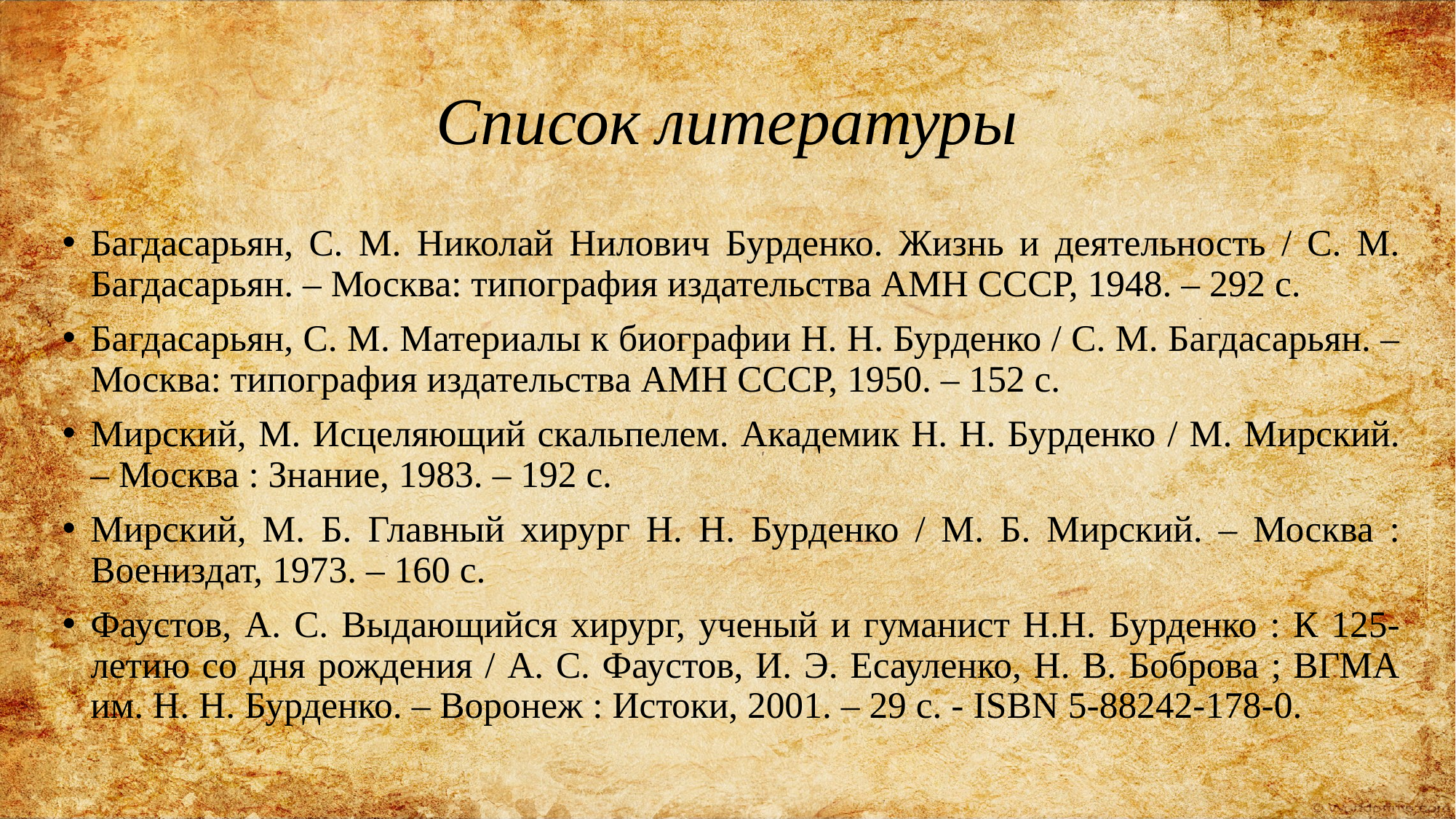

# Список литературы
Багдасарьян, С. М. Николай Нилович Бурденко. Жизнь и деятельность / С. М. Багдасарьян. – Москва: типография издательства АМН СССР, 1948. – 292 с.
Багдасарьян, С. М. Материалы к биографии Н. Н. Бурденко / С. М. Багдасарьян. – Москва: типография издательства АМН СССР, 1950. – 152 с.
Мирский, М. Исцеляющий скальпелем. Академик Н. Н. Бурденко / М. Мирский. – Москва : Знание, 1983. – 192 с.
Мирский, М. Б. Главный хирург Н. Н. Бурденко / М. Б. Мирский. – Москва : Воениздат, 1973. – 160 с.
Фаустов, А. С. Выдающийся хирург, ученый и гуманист Н.Н. Бурденко : К 125-летию со дня рождения / А. С. Фаустов, И. Э. Есауленко, Н. В. Боброва ; ВГМА им. Н. Н. Бурденко. – Воронеж : Истоки, 2001. – 29 с. - ISBN 5-88242-178-0.